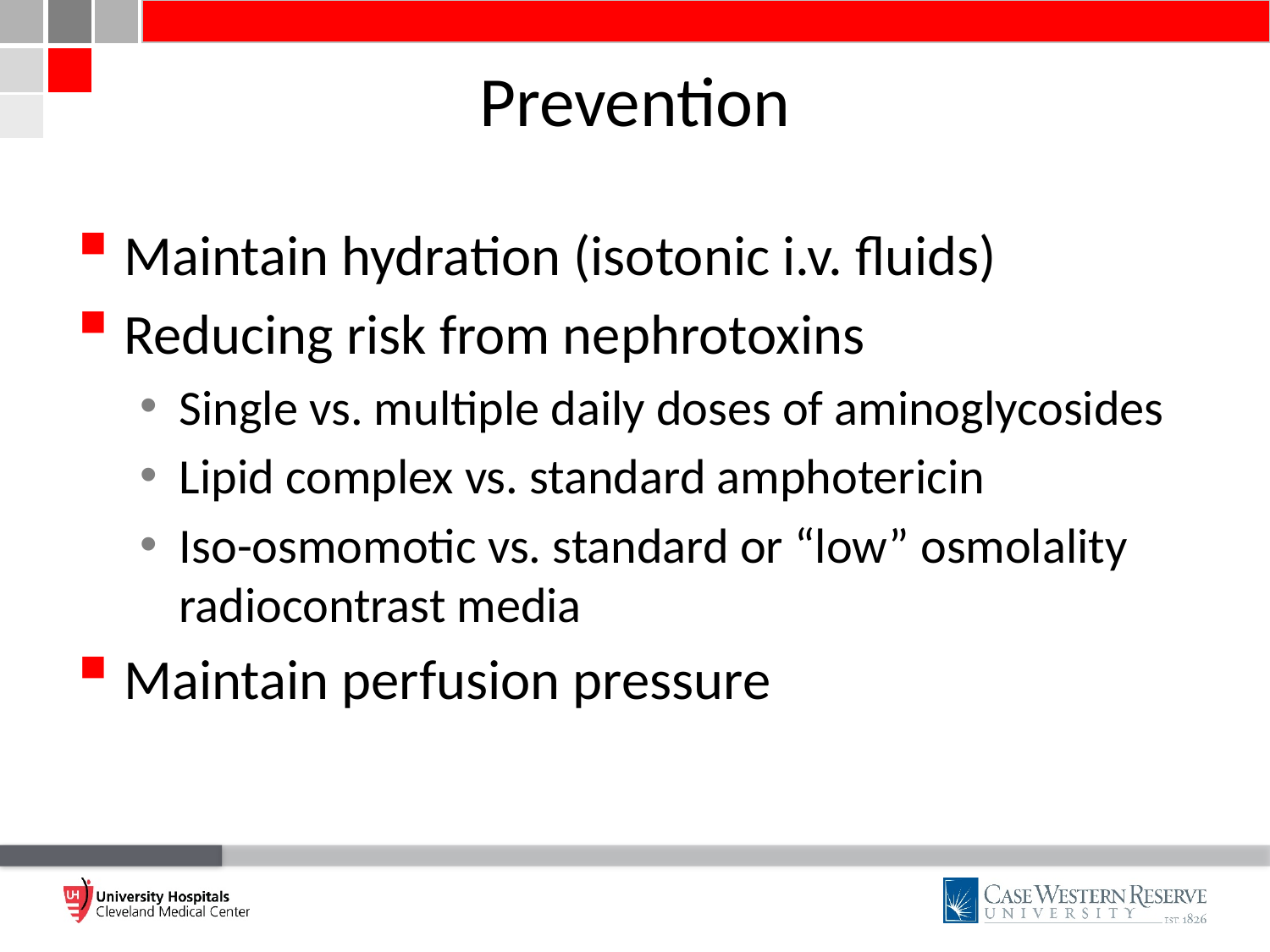

# Prevention
Maintain hydration (isotonic i.v. fluids)
Reducing risk from nephrotoxins
Single vs. multiple daily doses of aminoglycosides
Lipid complex vs. standard amphotericin
Iso-osmomotic vs. standard or “low” osmolality radiocontrast media
Maintain perfusion pressure